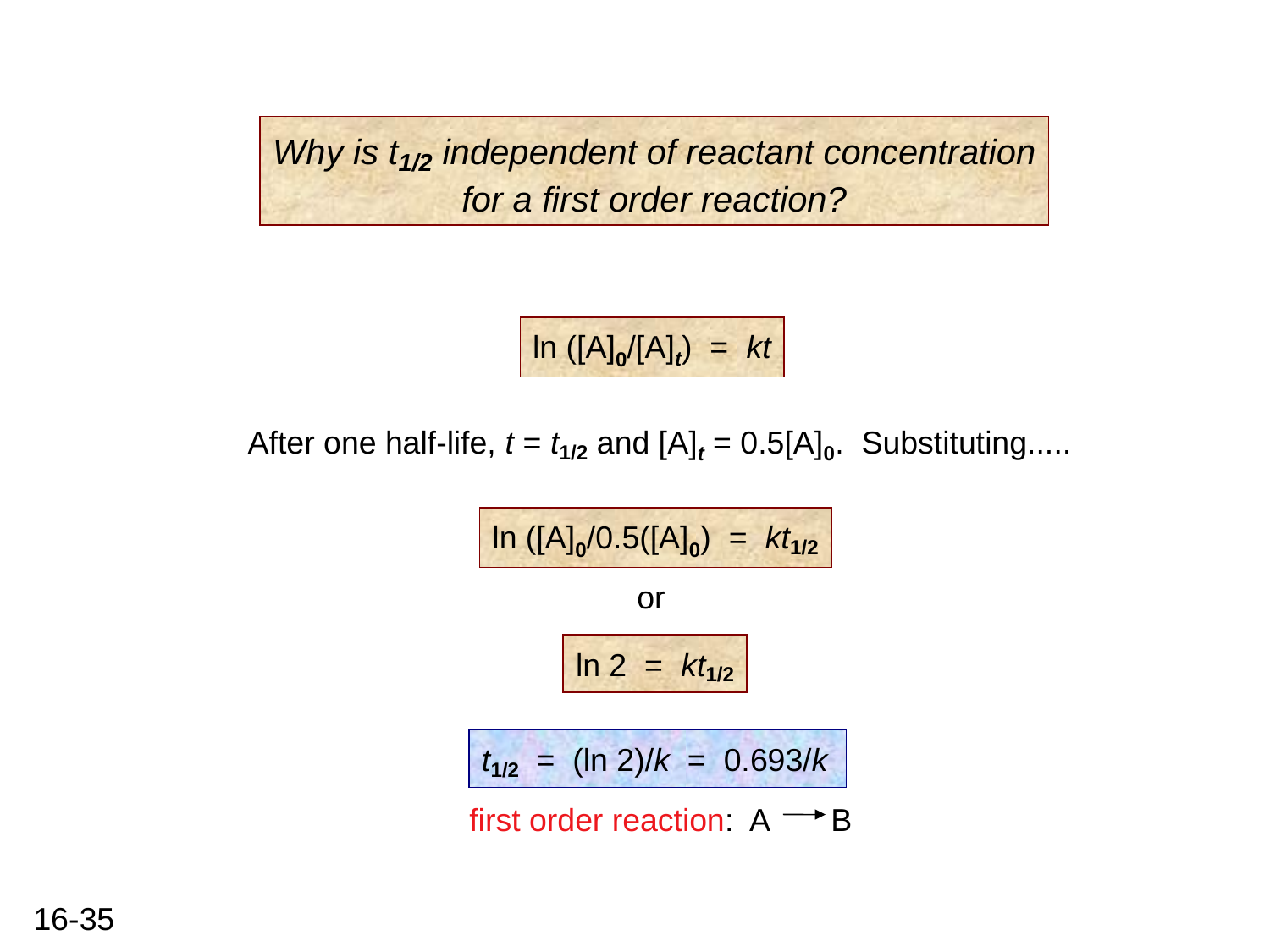

Why is t1/2 independent of reactant concentration
for a first order reaction?
ln ([A]0/[A]t)  =  kt
After one half-life, t = t1/2 and [A]t = 0.5[A]0.  Substituting.....
ln ([A]0/0.5([A]0)  =  kt1/2
or
ln 2  =  kt1/2
t1/2   =  (ln 2)/k  =  0.693/k
first order reaction:  A       B